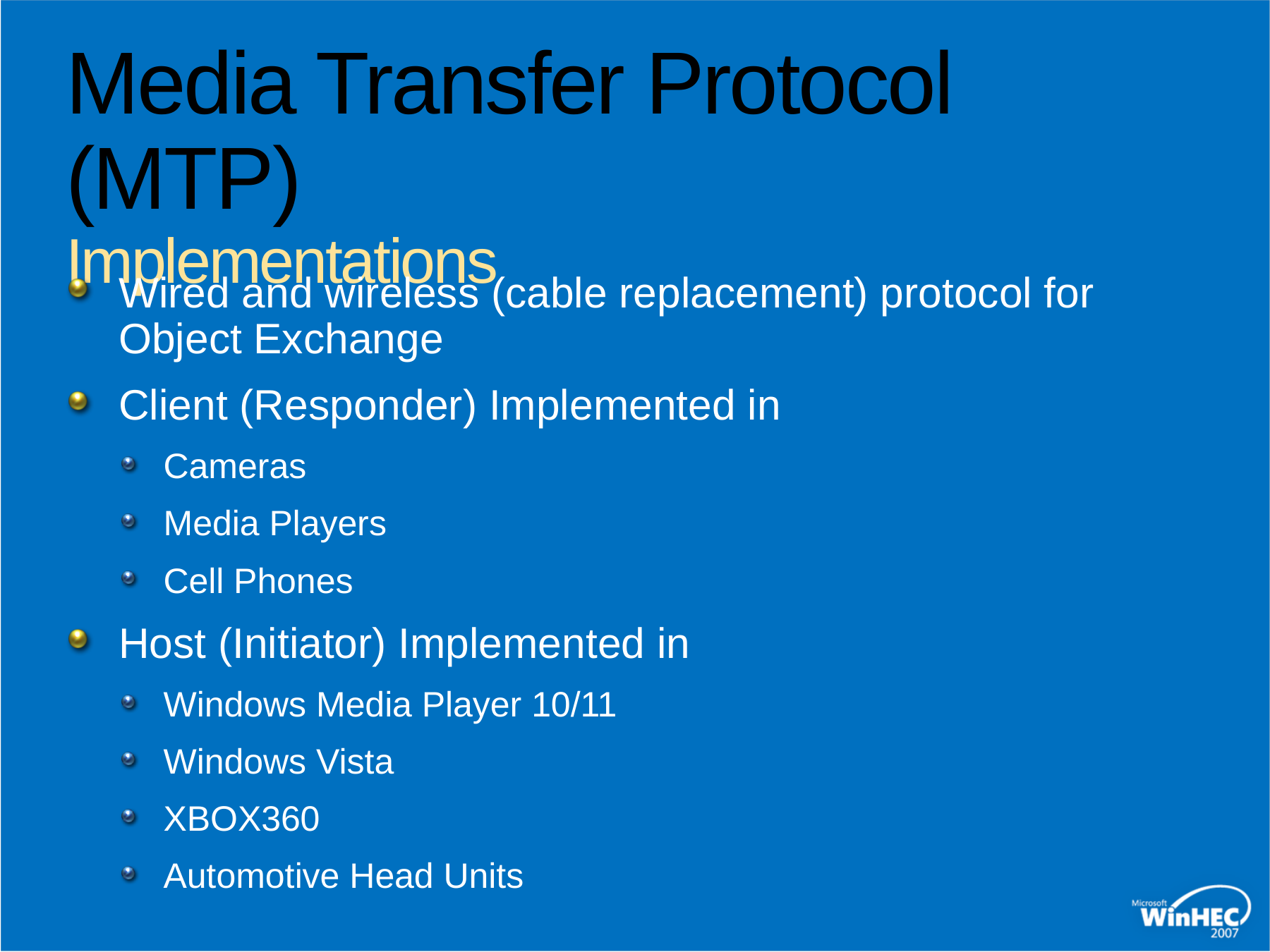

# Media Transfer Protocol (MTP) Implementations
Wired and wireless (cable replacement) protocol for Object Exchange
Client (Responder) Implemented in
Cameras
Media Players
Cell Phones
Host (Initiator) Implemented in
Windows Media Player 10/11
Windows Vista
XBOX360
Automotive Head Units